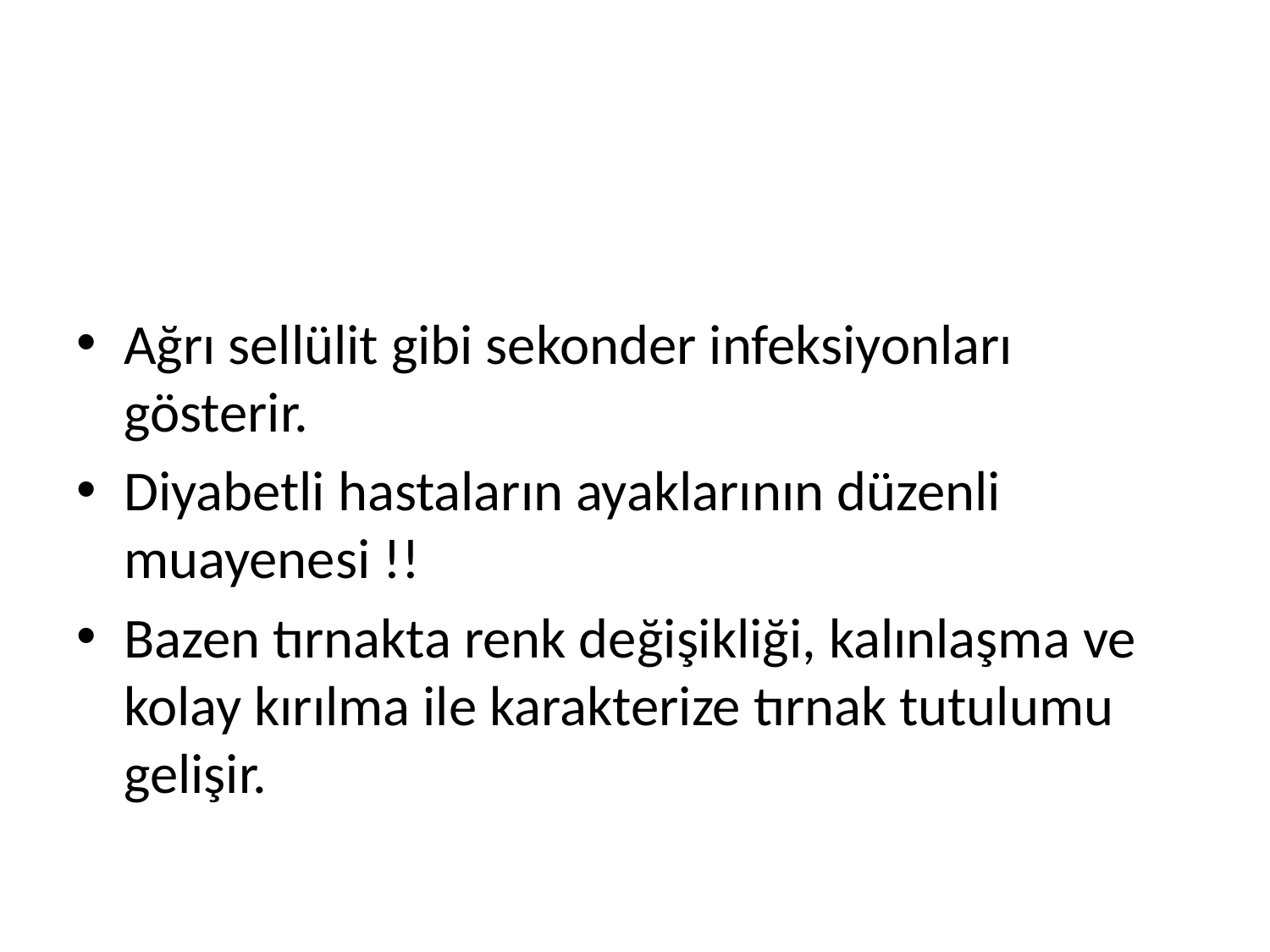

#

Ağrı sellülit gibi sekonder infeksiyonları gösterir.
Diyabetli hastaların ayaklarının düzenli muayenesi !!
Bazen tırnakta renk değişikliği, kalınlaşma ve kolay kırılma ile karakterize tırnak tutulumu gelişir.